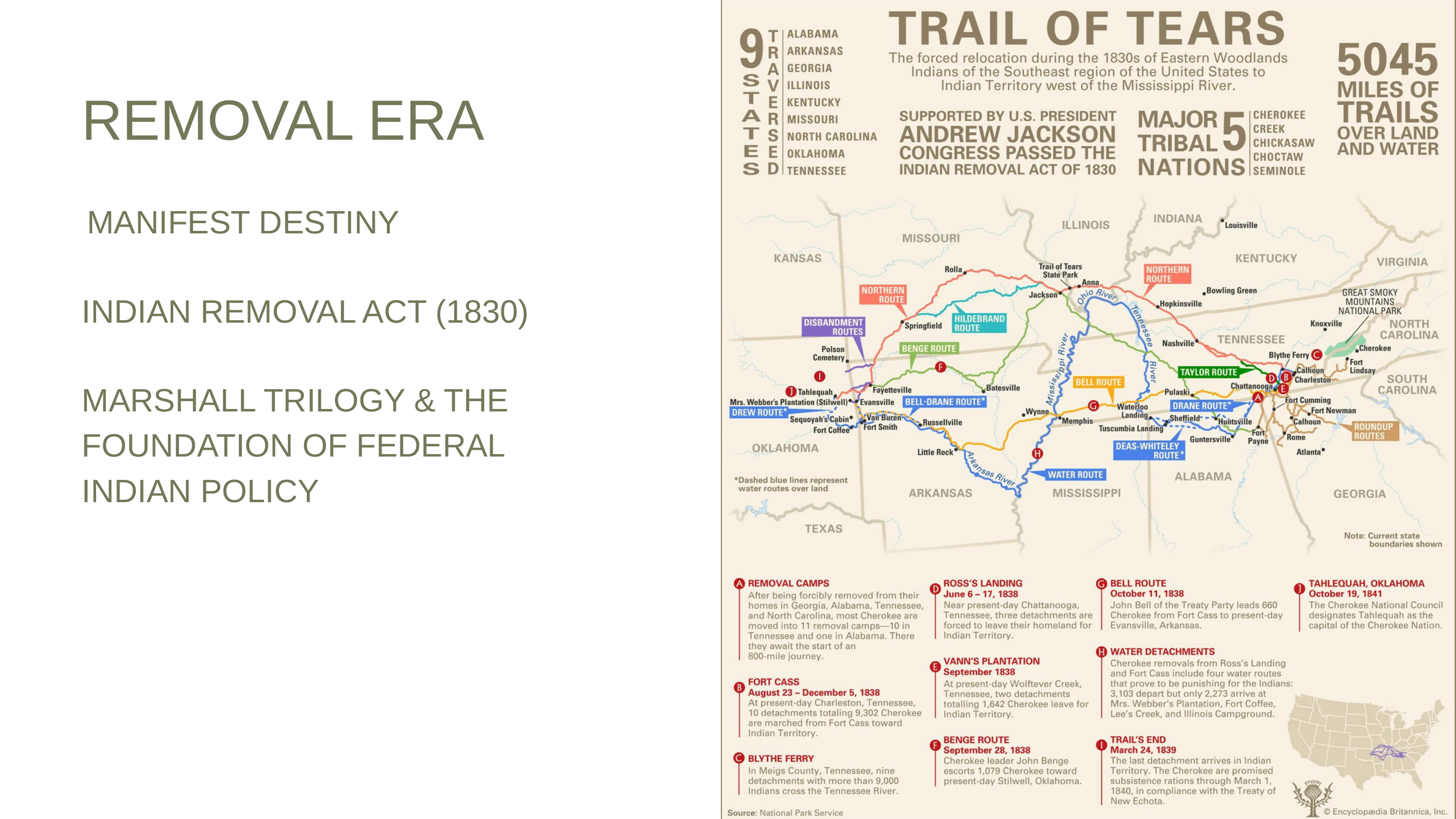

REMOVAL ERA
MANIFEST DESTINY
INDIAN REMOVAL ACT (1830)
MARSHALL TRILOGY & THE FOUNDATION OF FEDERAL INDIAN POLICY